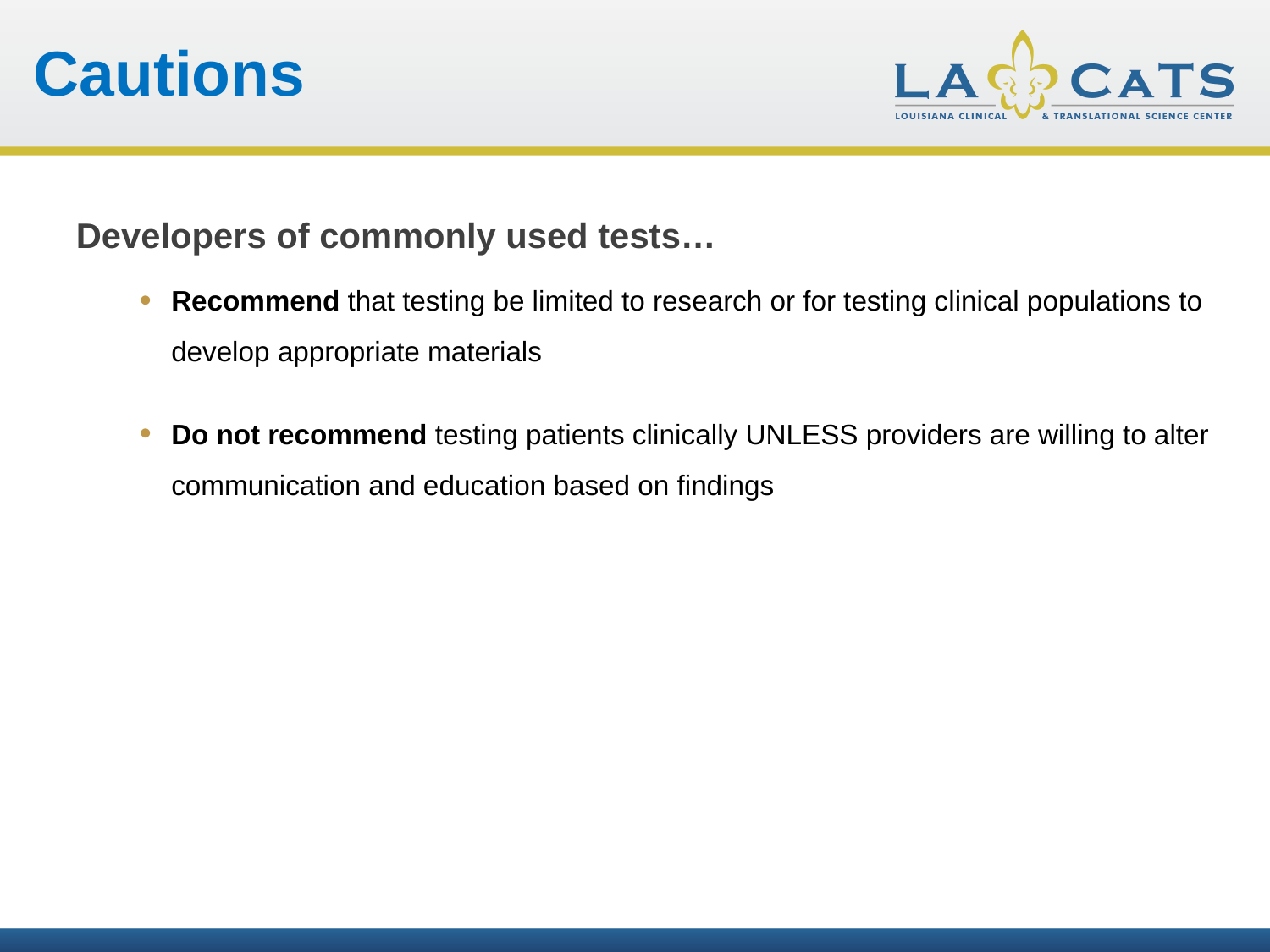

Cautions
Developers of commonly used tests…
Recommend that testing be limited to research or for testing clinical populations to develop appropriate materials
Do not recommend testing patients clinically UNLESS providers are willing to alter communication and education based on findings